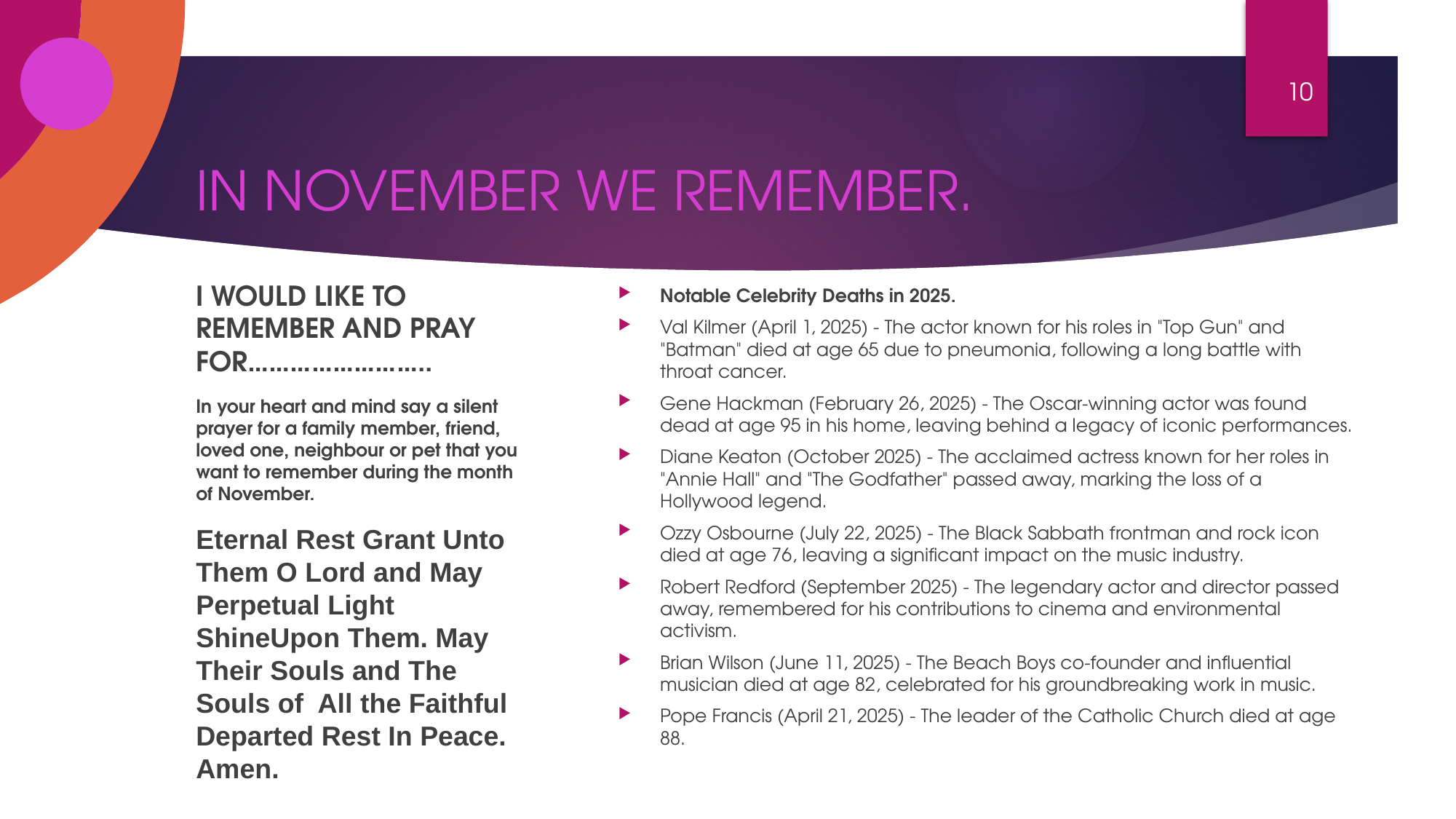

10
# IN NOVEMBER WE REMEMBER.
Notable Celebrity Deaths in 2025.
Val Kilmer (April 1, 2025) - The actor known for his roles in "Top Gun" and "Batman" died at age 65 due to pneumonia, following a long battle with throat cancer.
Gene Hackman (February 26, 2025) - The Oscar-winning actor was found dead at age 95 in his home, leaving behind a legacy of iconic performances.
Diane Keaton (October 2025) - The acclaimed actress known for her roles in "Annie Hall" and "The Godfather" passed away, marking the loss of a Hollywood legend.
Ozzy Osbourne (July 22, 2025) - The Black Sabbath frontman and rock icon died at age 76, leaving a significant impact on the music industry.
Robert Redford (September 2025) - The legendary actor and director passed away, remembered for his contributions to cinema and environmental activism.
Brian Wilson (June 11, 2025) - The Beach Boys co-founder and influential musician died at age 82, celebrated for his groundbreaking work in music.
Pope Francis (April 21, 2025) - The leader of the Catholic Church died at age 88.

I WOULD LIKE TO REMEMBER AND PRAY FOR……………………..
In your heart and mind say a silent prayer for a family member, friend, loved one, neighbour or pet that you want to remember during the month of November.
Eternal Rest Grant Unto Them O Lord and May Perpetual Light ShineUpon Them. May Their Souls and The Souls of  All the Faithful Departed Rest In Peace. Amen.